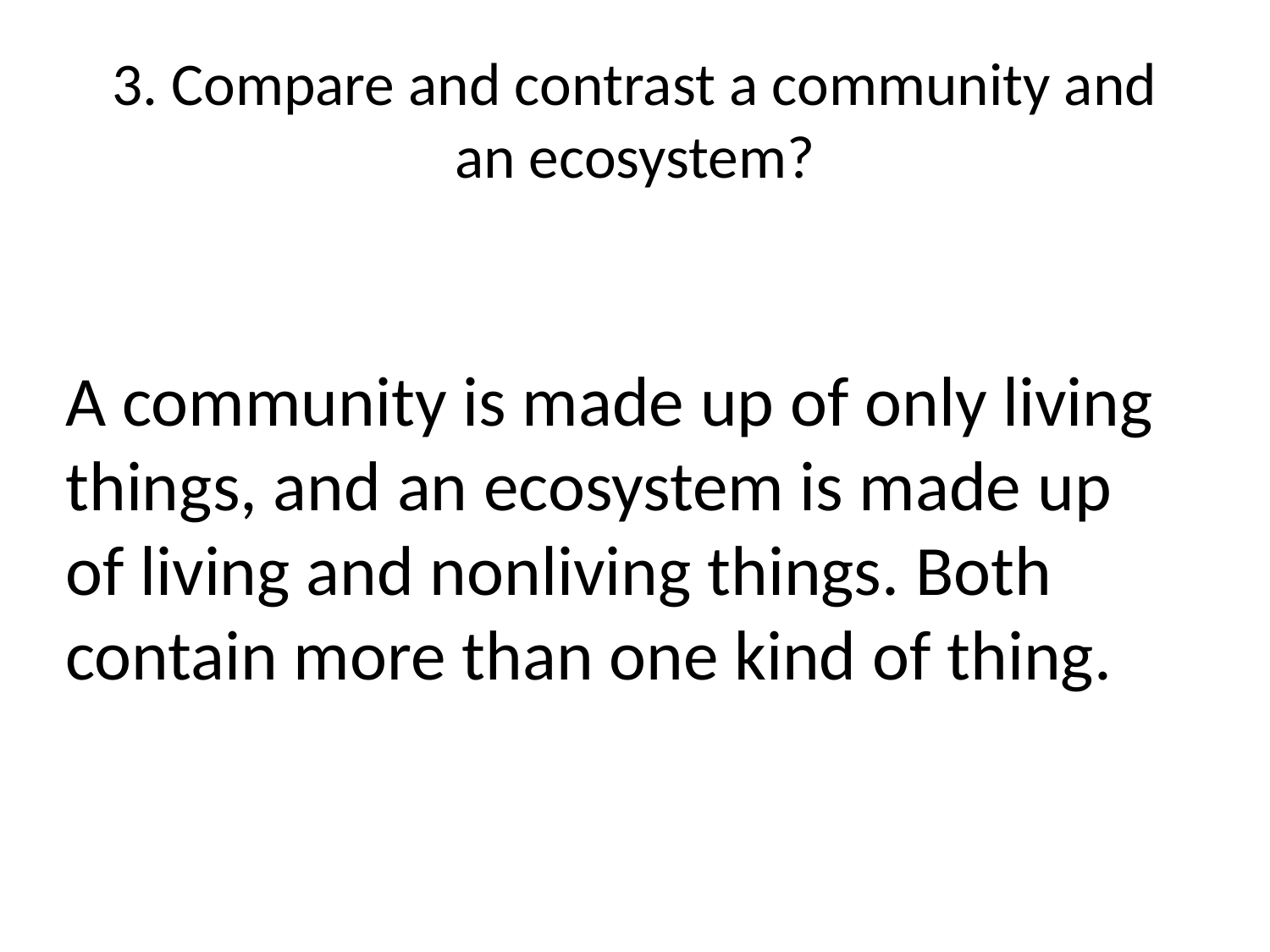

# 3. Compare and contrast a community and an ecosystem?
A community is made up of only living things, and an ecosystem is made up of living and nonliving things. Both contain more than one kind of thing.